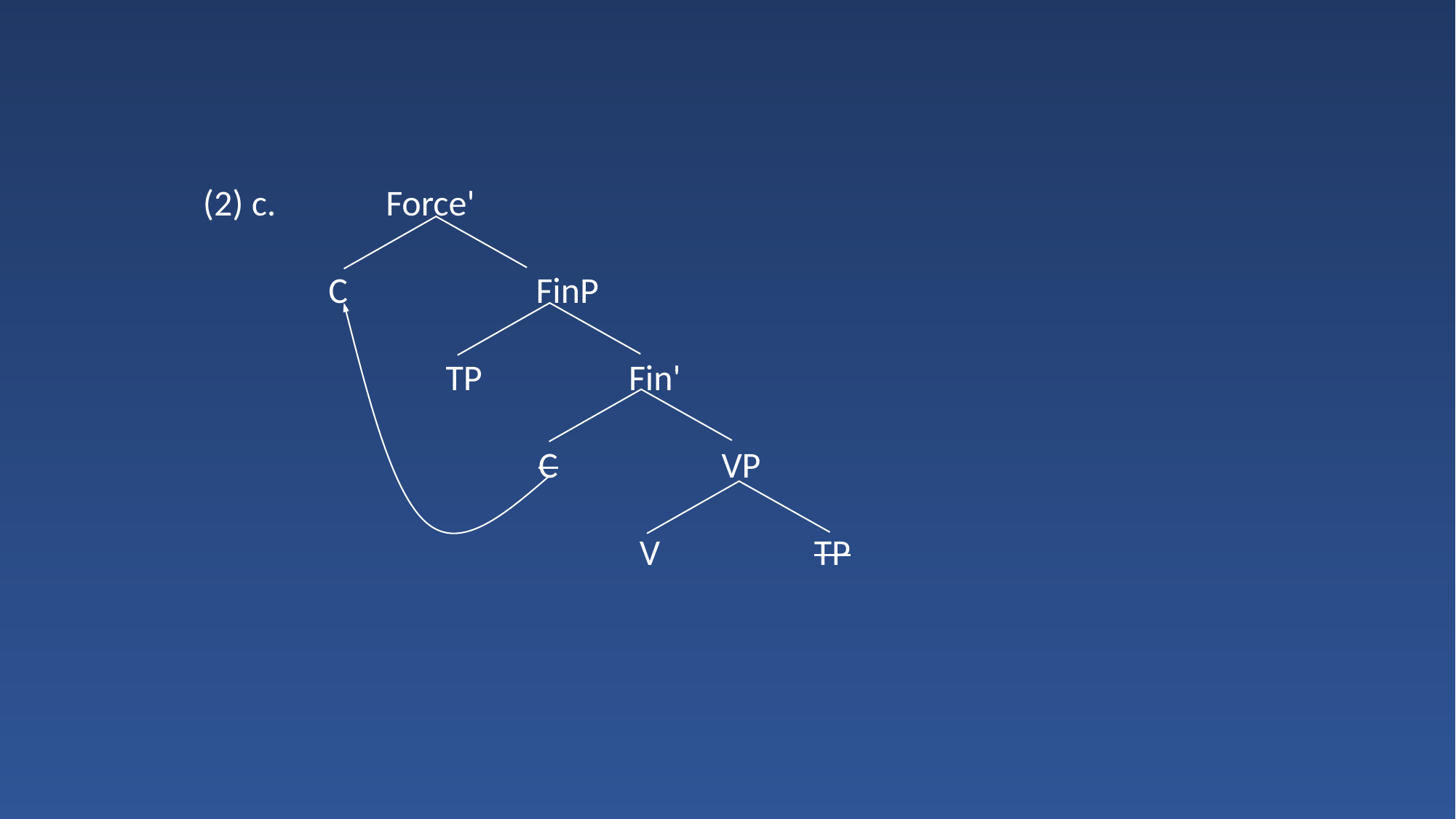

(2) c.	         Force'

		  C	              FinP

			   TP	            Fin'

				 C	          VP

					V	        TP